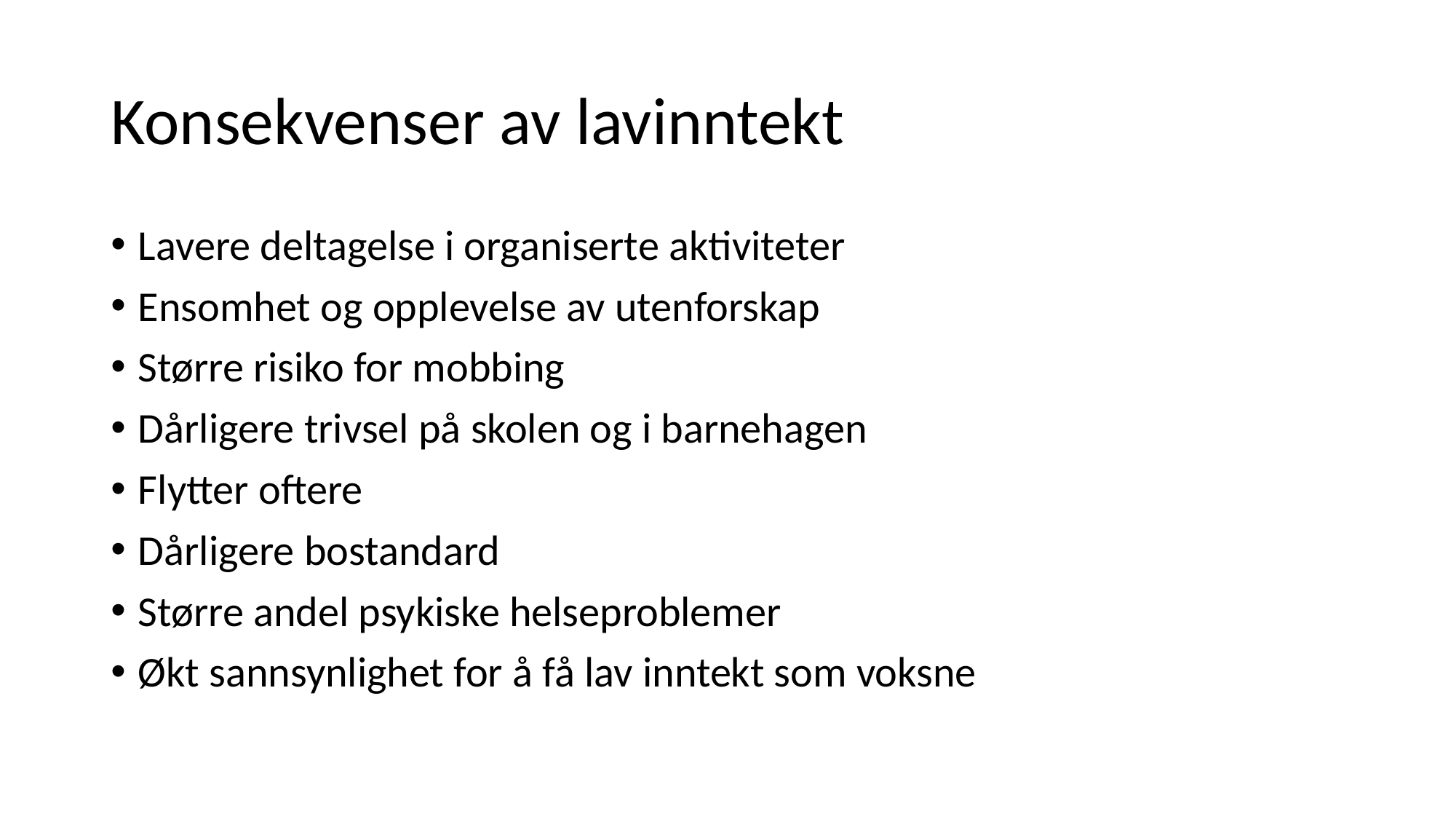

# Konsekvenser av lavinntekt
Lavere deltagelse i organiserte aktiviteter
Ensomhet og opplevelse av utenforskap
Større risiko for mobbing
Dårligere trivsel på skolen og i barnehagen
Flytter oftere
Dårligere bostandard
Større andel psykiske helseproblemer
Økt sannsynlighet for å få lav inntekt som voksne